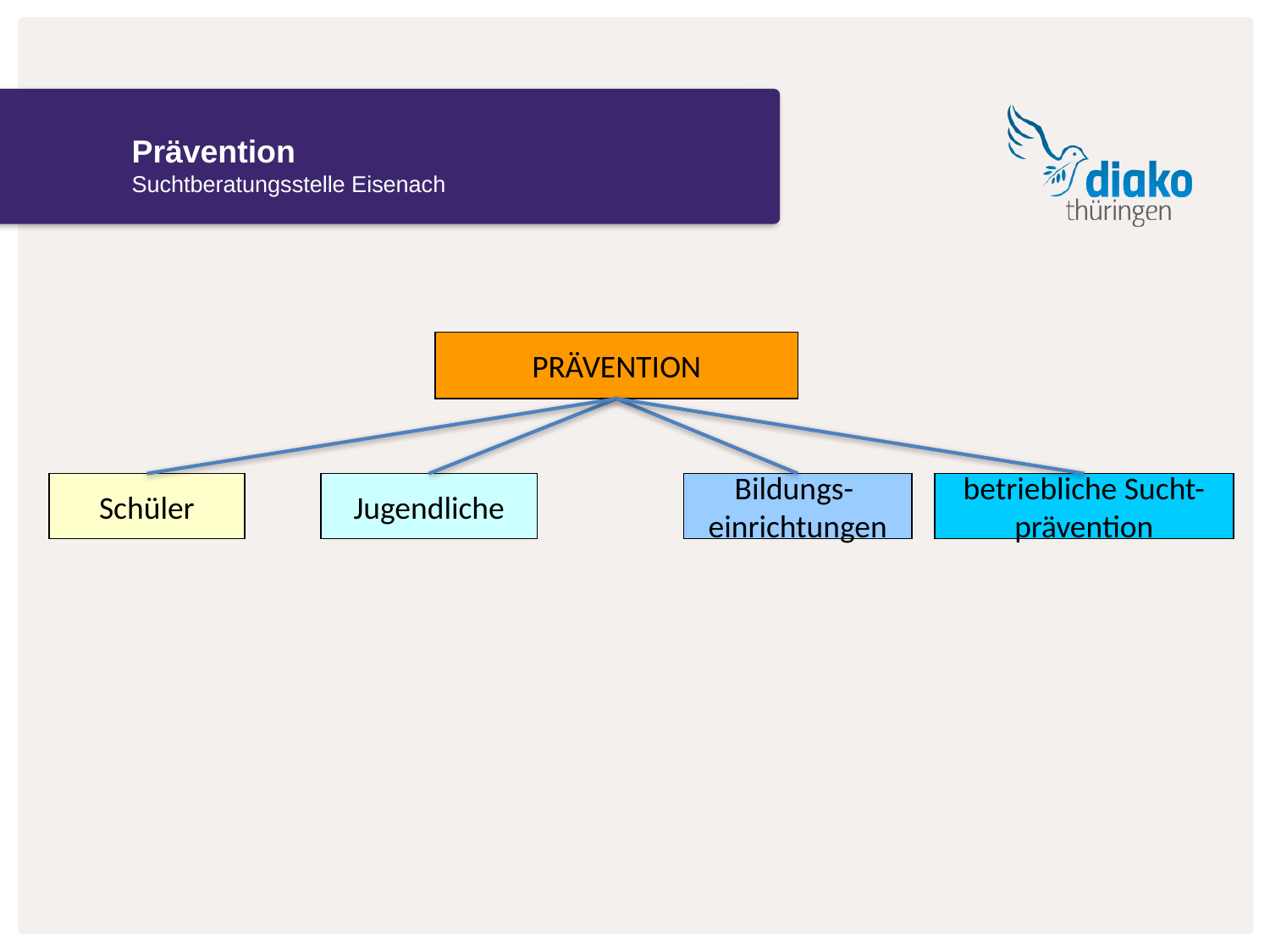

# Prävention
Suchtberatungsstelle Eisenach
PRÄVENTION
Schüler
Jugendliche
Bildungs-
einrichtungen
betriebliche Sucht-
prävention